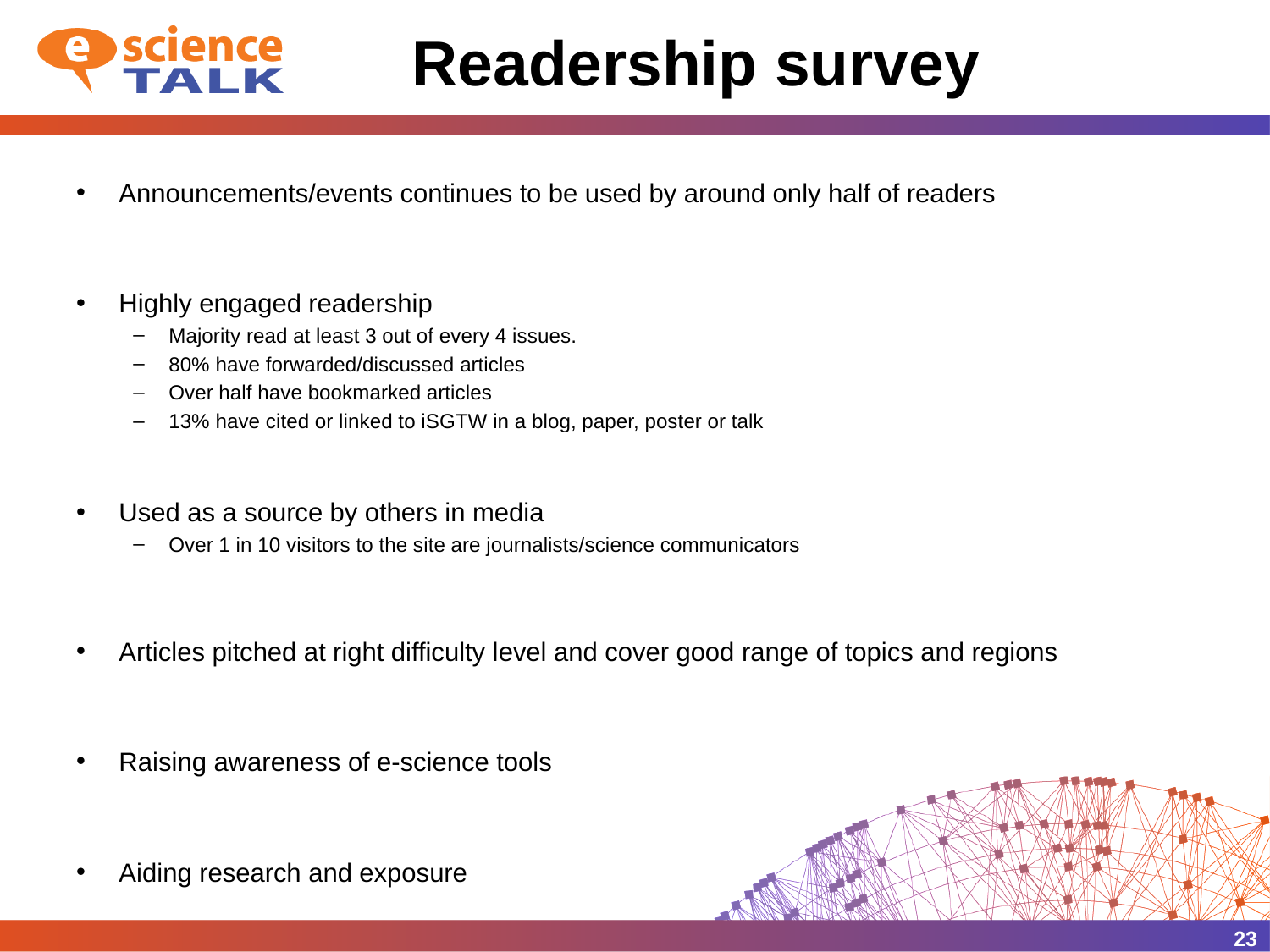

# Readership survey
Announcements/events continues to be used by around only half of readers

Highly engaged readership
Majority read at least 3 out of every 4 issues.
80% have forwarded/discussed articles
Over half have bookmarked articles
13% have cited or linked to iSGTW in a blog, paper, poster or talk

Used as a source by others in media
Over 1 in 10 visitors to the site are journalists/science communicators

Articles pitched at right difficulty level and cover good range of topics and regions

Raising awareness of e-science tools

Aiding research and exposure

23